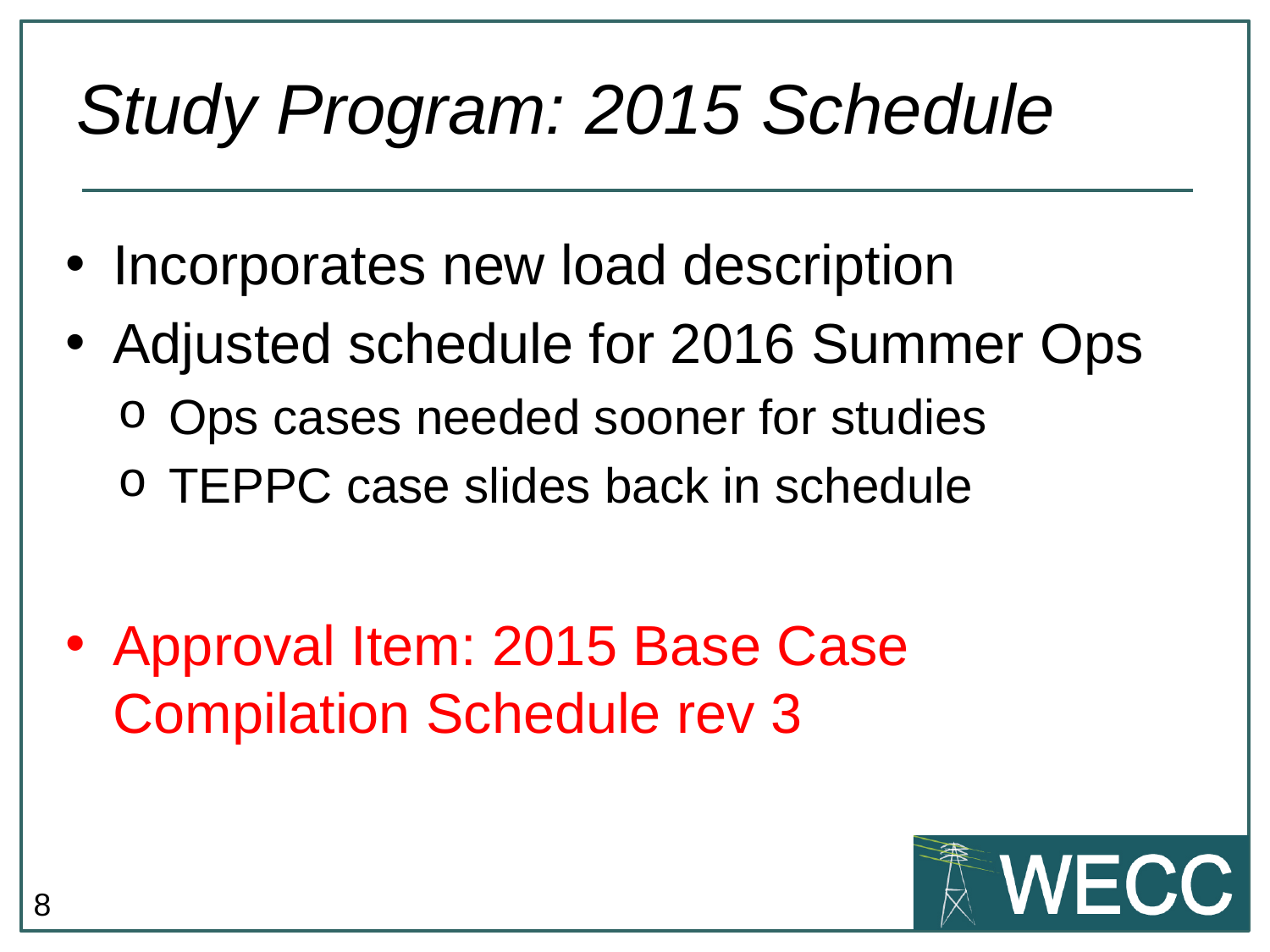

# Study Program: 2015 Schedule
Incorporates new load description
Adjusted schedule for 2016 Summer Ops
Ops cases needed sooner for studies
TEPPC case slides back in schedule

Approval Item: 2015 Base Case Compilation Schedule rev 3